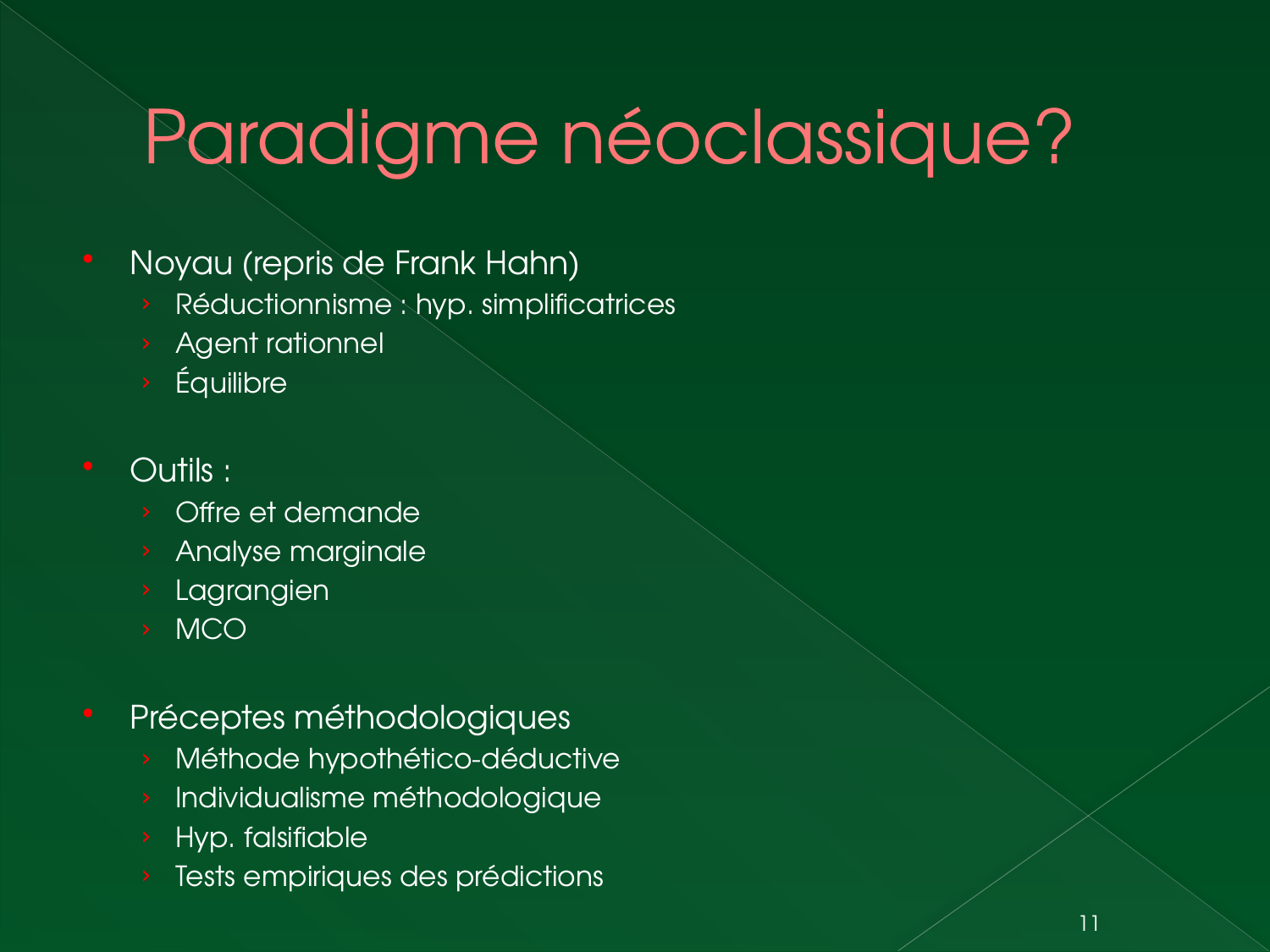

# Paradigme néoclassique?
Noyau (repris de Frank Hahn)
Réductionnisme : hyp. simplificatrices
Agent rationnel
Équilibre

Outils :
Offre et demande
Analyse marginale
Lagrangien
MCO

Préceptes méthodologiques
Méthode hypothético-déductive
Individualisme méthodologique
Hyp. falsifiable
Tests empiriques des prédictions
11